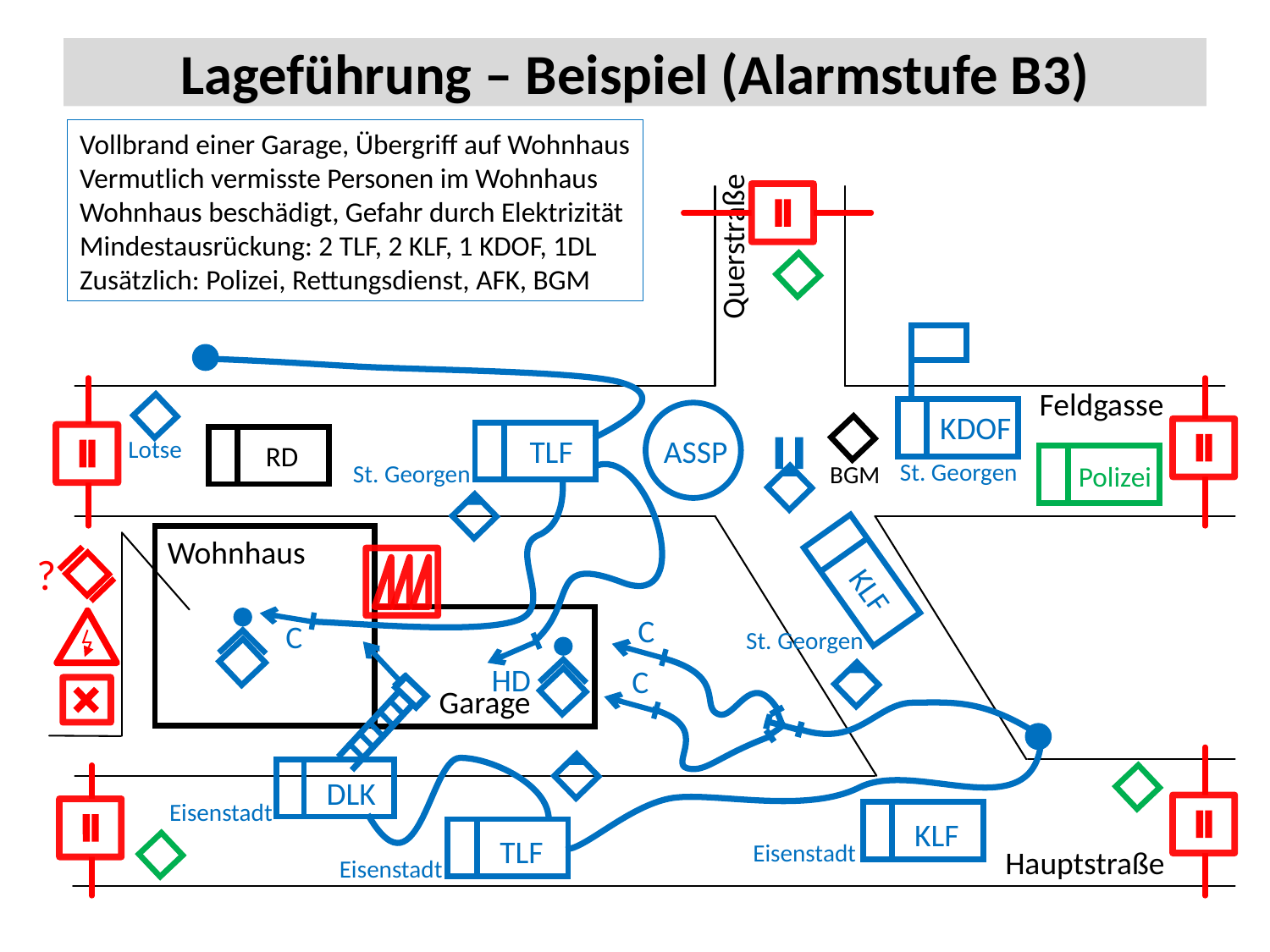

# Lageführung – Beispiel (Alarmstufe B3)
Vollbrand einer Garage, Übergriff auf Wohnhaus
Vermutlich vermisste Personen im Wohnhaus
Wohnhaus beschädigt, Gefahr durch Elektrizität
Mindestausrückung: 2 TLF, 2 KLF, 1 KDOF, 1DL
Zusätzlich: Polizei, Rettungsdienst, AFK, BGM

Querstraße

KDOF

Feldgasse

TLF
ASSP

RD
Lotse

St. Georgen
St. Georgen
Polizei
BGM

Wohnhaus
?

KLF
C
Garage

C
St. Georgen

HD
C

DLK

Eisenstadt

KLF

TLF
Eisenstadt
Hauptstraße

Eisenstadt